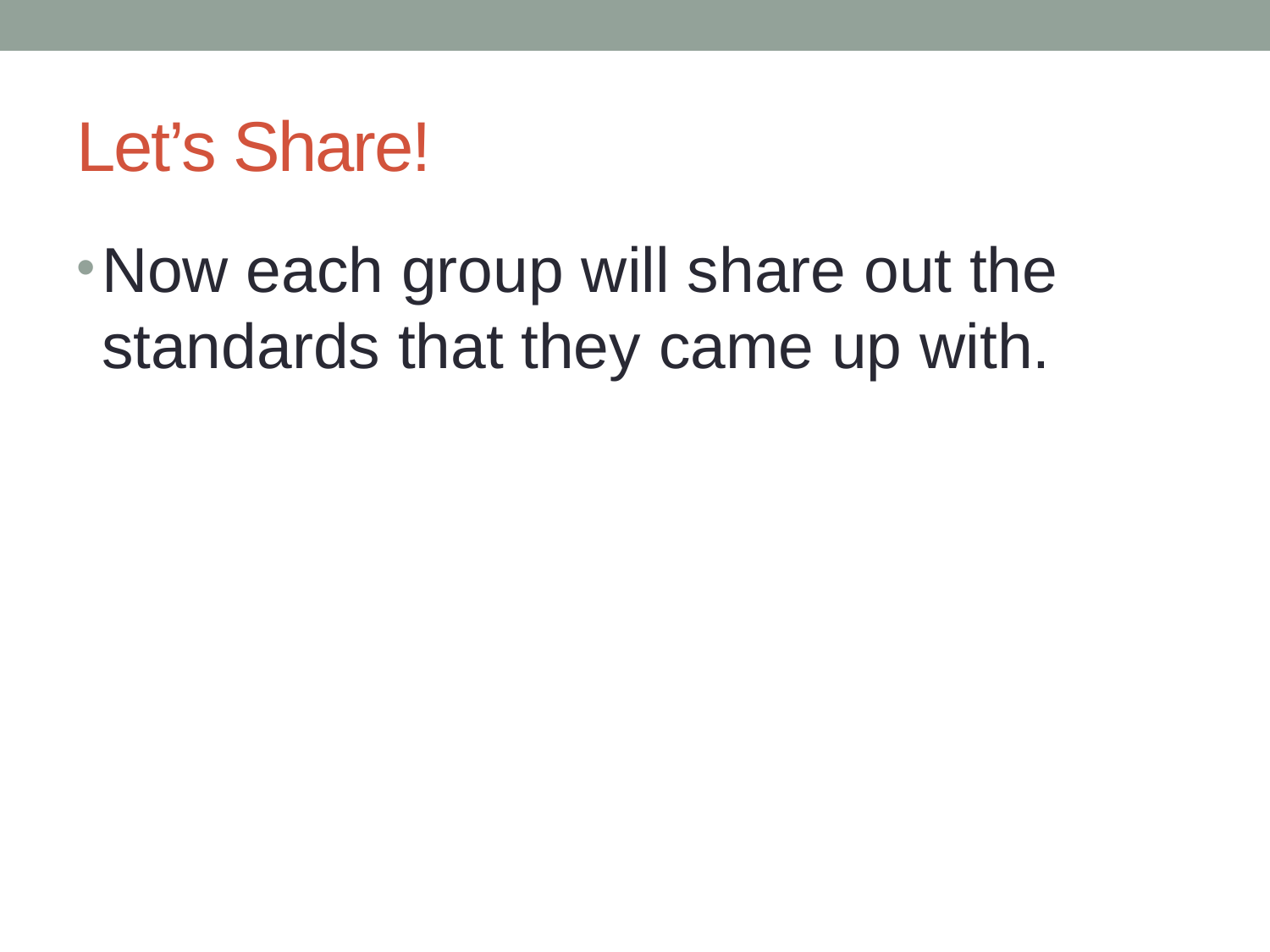

# Let’s Share!
Now each group will share out the standards that they came up with.
5 minutes